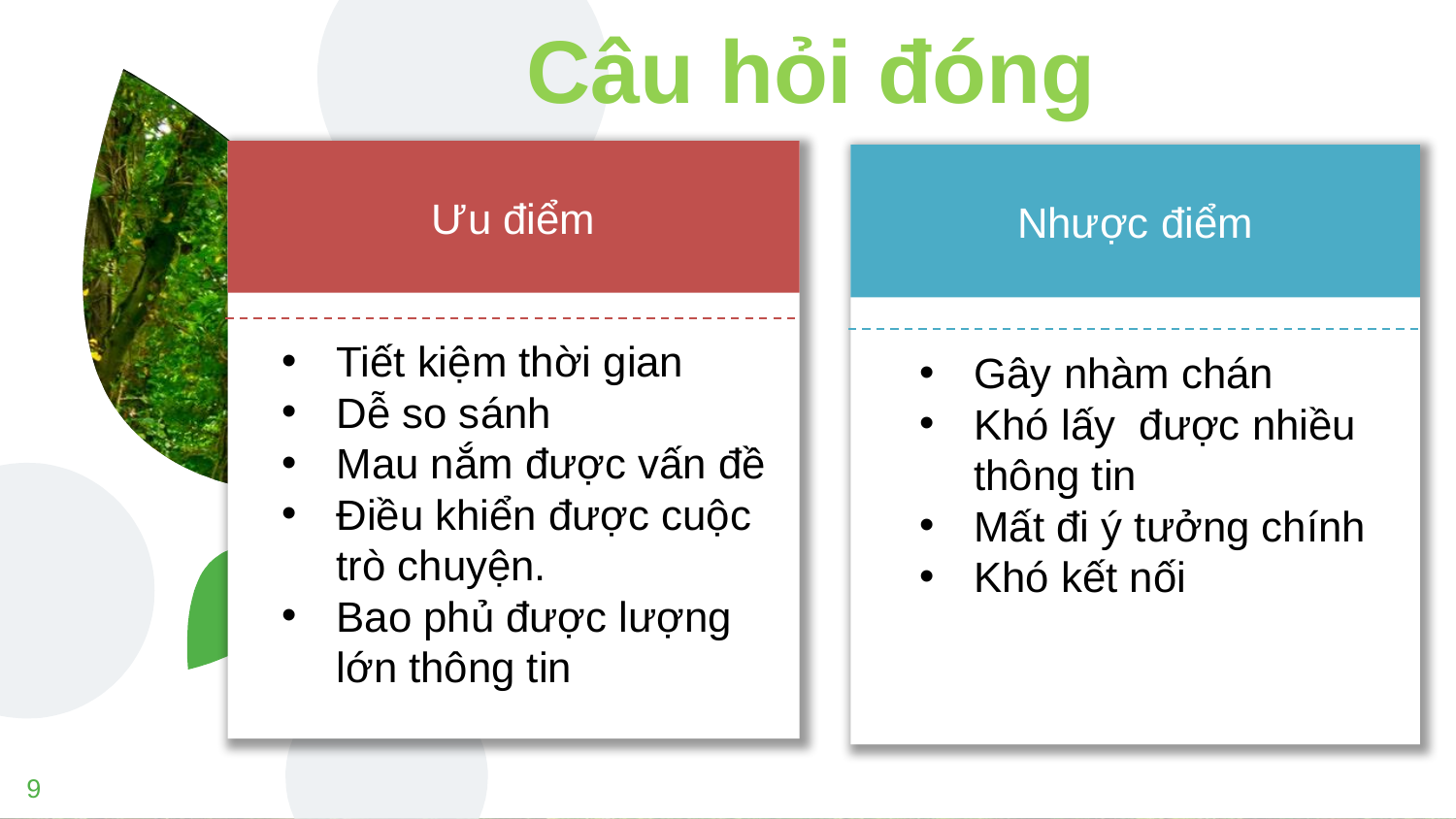

Câu hỏi đóng
Ưu điểm

Nhược điểm
Tiết kiệm thời gian
Dễ so sánh
Mau nắm được vấn đề
Điều khiển được cuộc trò chuyện.
Bao phủ được lượng lớn thông tin

Gây nhàm chán
Khó lấy  được nhiều thông tin
Mất đi ý tưởng chính
Khó kết nối

9